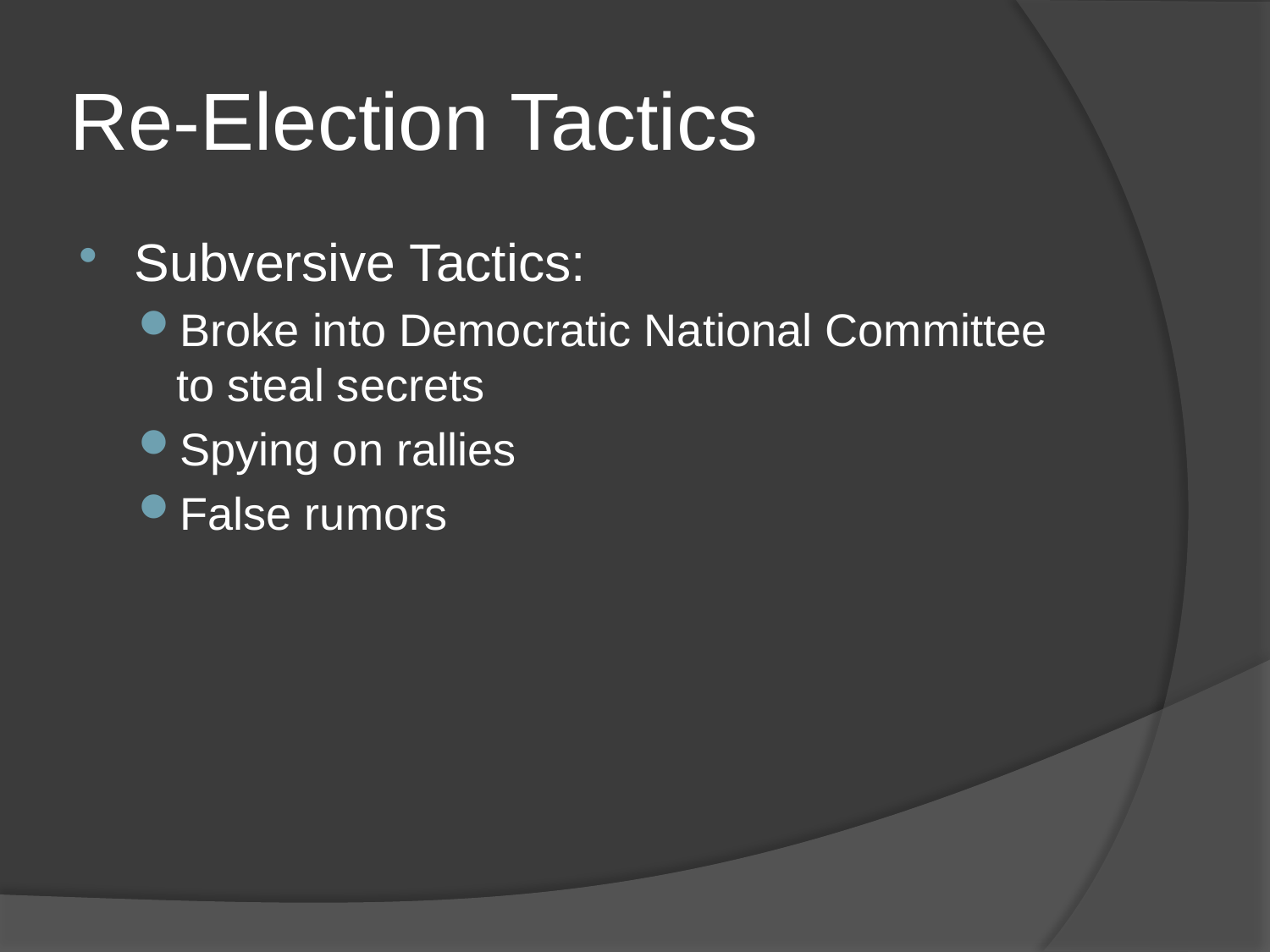

# Re-Election Tactics
Subversive Tactics:
Broke into Democratic National Committee to steal secrets
Spying on rallies
False rumors